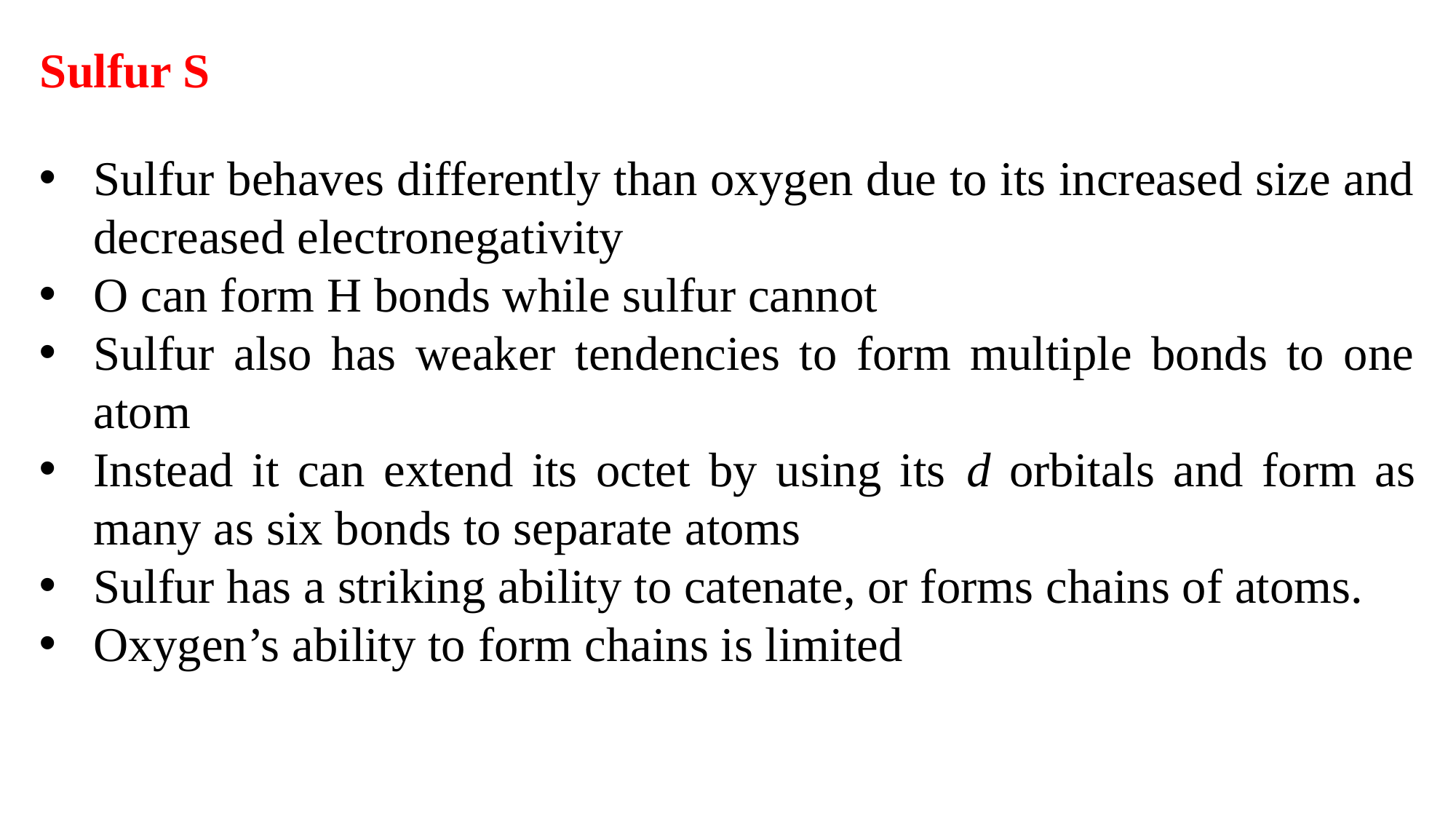

Sulfur S
Sulfur behaves differently than oxygen due to its increased size and decreased electronegativity
O can form H bonds while sulfur cannot
Sulfur also has weaker tendencies to form multiple bonds to one atom
Instead it can extend its octet by using its d orbitals and form as many as six bonds to separate atoms
Sulfur has a striking ability to catenate, or forms chains of atoms.
Oxygen’s ability to form chains is limited